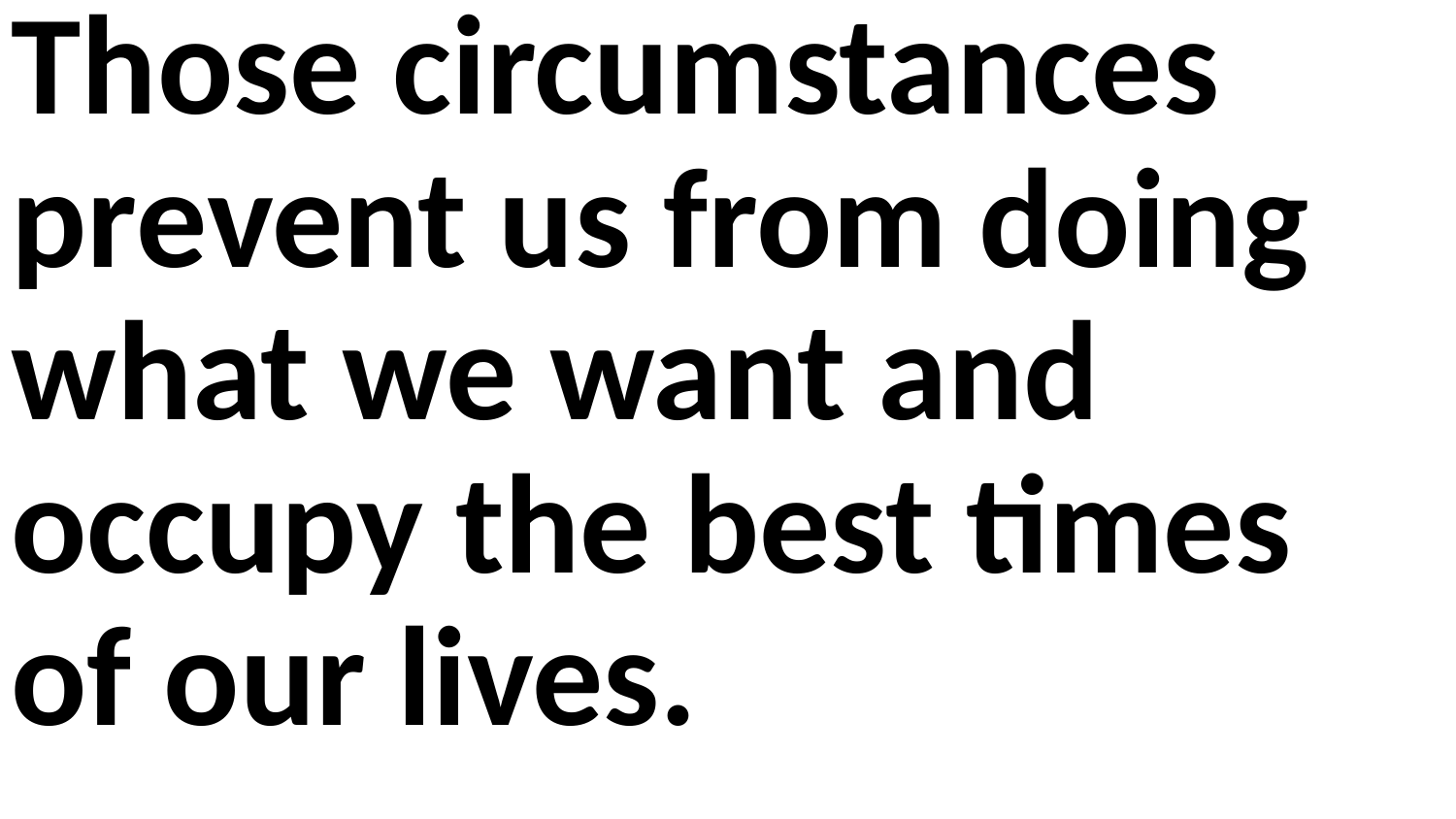

Those circumstances prevent us from doing what we want and occupy the best times of our lives.